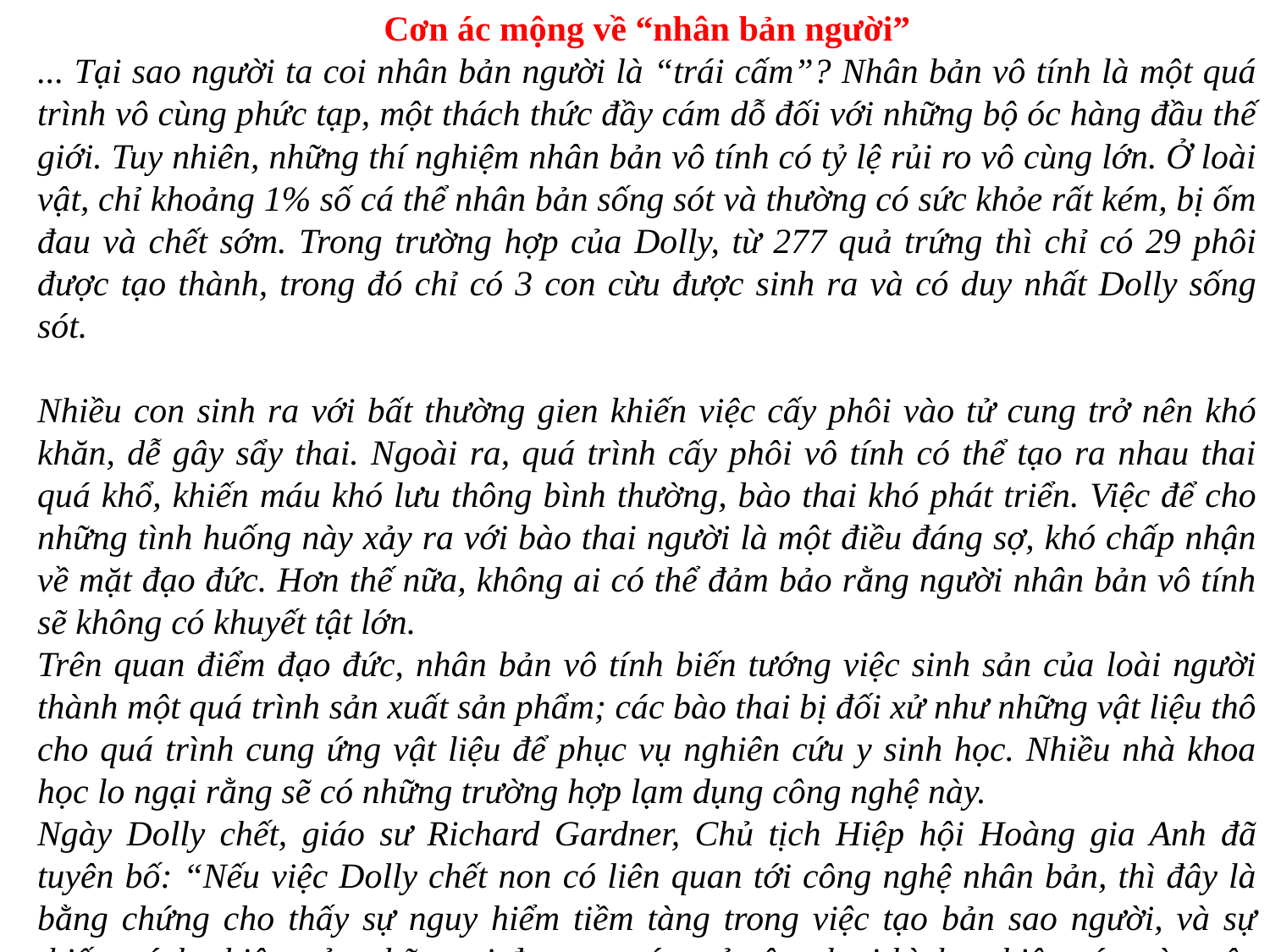

Cơn ác mộng về “nhân bản người”
... Tại sao người ta coi nhân bản người là “trái cấm”? Nhân bản vô tính là một quá trình vô cùng phức tạp, một thách thức đầy cám dỗ đối với những bộ óc hàng đầu thế giới. Tuy nhiên, những thí nghiệm nhân bản vô tính có tỷ lệ rủi ro vô cùng lớn. Ở loài vật, chỉ khoảng 1% số cá thể nhân bản sống sót và thường có sức khỏe rất kém, bị ốm đau và chết sớm. Trong trường hợp của Dolly, từ 277 quả trứng thì chỉ có 29 phôi được tạo thành, trong đó chỉ có 3 con cừu được sinh ra và có duy nhất Dolly sống sót.

Nhiều con sinh ra với bất thường gien khiến việc cấy phôi vào tử cung trở nên khó khăn, dễ gây sẩy thai. Ngoài ra, quá trình cấy phôi vô tính có thể tạo ra nhau thai quá khổ, khiến máu khó lưu thông bình thường, bào thai khó phát triển. Việc để cho những tình huống này xảy ra với bào thai người là một điều đáng sợ, khó chấp nhận về mặt đạo đức. Hơn thế nữa, không ai có thể đảm bảo rằng người nhân bản vô tính sẽ không có khuyết tật lớn.
Trên quan điểm đạo đức, nhân bản vô tính biến tướng việc sinh sản của loài người thành một quá trình sản xuất sản phẩm; các bào thai bị đối xử như những vật liệu thô cho quá trình cung ứng vật liệu để phục vụ nghiên cứu y sinh học. Nhiều nhà khoa học lo ngại rằng sẽ có những trường hợp lạm dụng công nghệ này.
Ngày Dolly chết, giáo sư Richard Gardner, Chủ tịch Hiệp hội Hoàng gia Anh đã tuyên bố: “Nếu việc Dolly chết non có liên quan tới công nghệ nhân bản, thì đây là bằng chứng cho thấy sự nguy hiểm tiềm tàng trong việc tạo bản sao người, và sự thiếu trách nhiệm của những ai đang ra sức mở rộng loại hình nghiên cứu này trên người”.